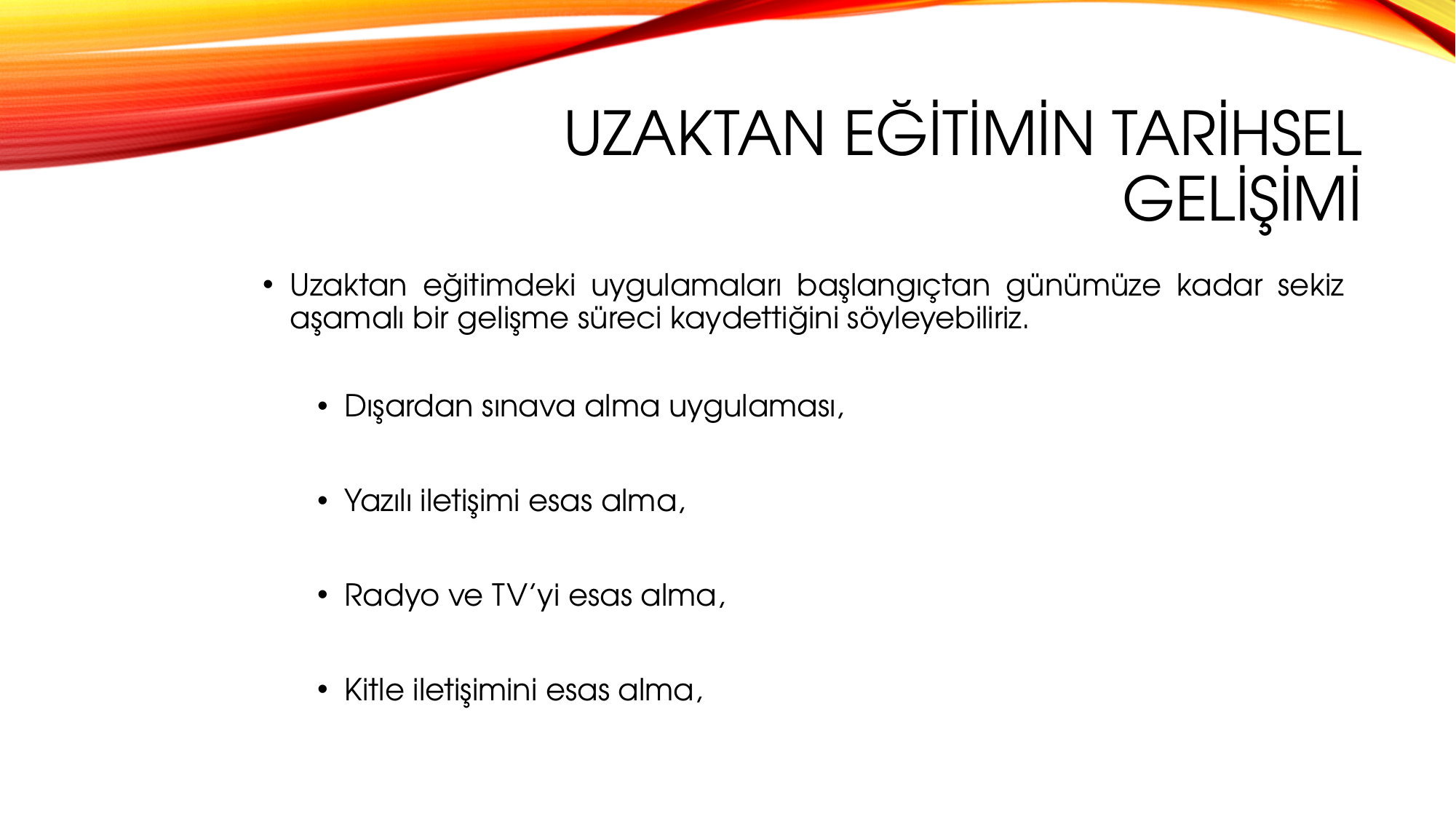

# Uzaktan Eğitimin Tarihsel Gelişimi
Uzaktan eğitimdeki uygulamaları başlangıçtan günümüze kadar sekiz aşamalı bir gelişme süreci kaydettiğini söyleyebiliriz.

Dışardan sınava alma uygulaması,

Yazılı iletişimi esas alma,

Radyo ve TV’yi esas alma,

Kitle iletişimini esas alma,